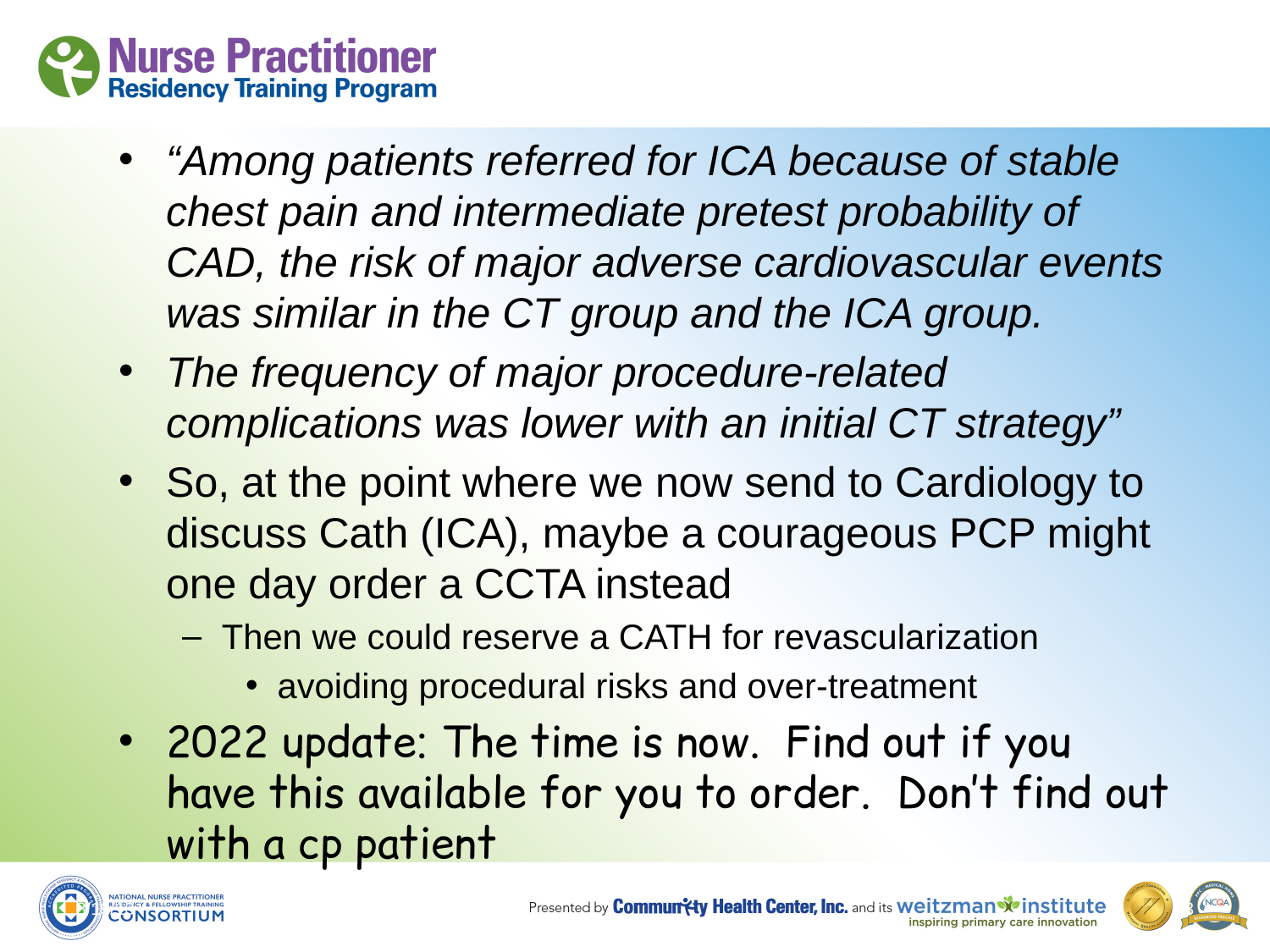

#
“Among patients referred for ICA because of stable chest pain and intermediate pretest probability of CAD, the risk of major adverse cardiovascular events was similar in the CT group and the ICA group.
The frequency of major procedure-related complications was lower with an initial CT strategy”
So, at the point where we now send to Cardiology to discuss Cath (ICA), maybe a courageous PCP might one day order a CCTA instead
Then we could reserve a CATH for revascularization
avoiding procedural risks and over-treatment
2022 update: The time is now.  Find out if you have this available for you to order.  Don’t find out with a cp patient
8/19/10
33